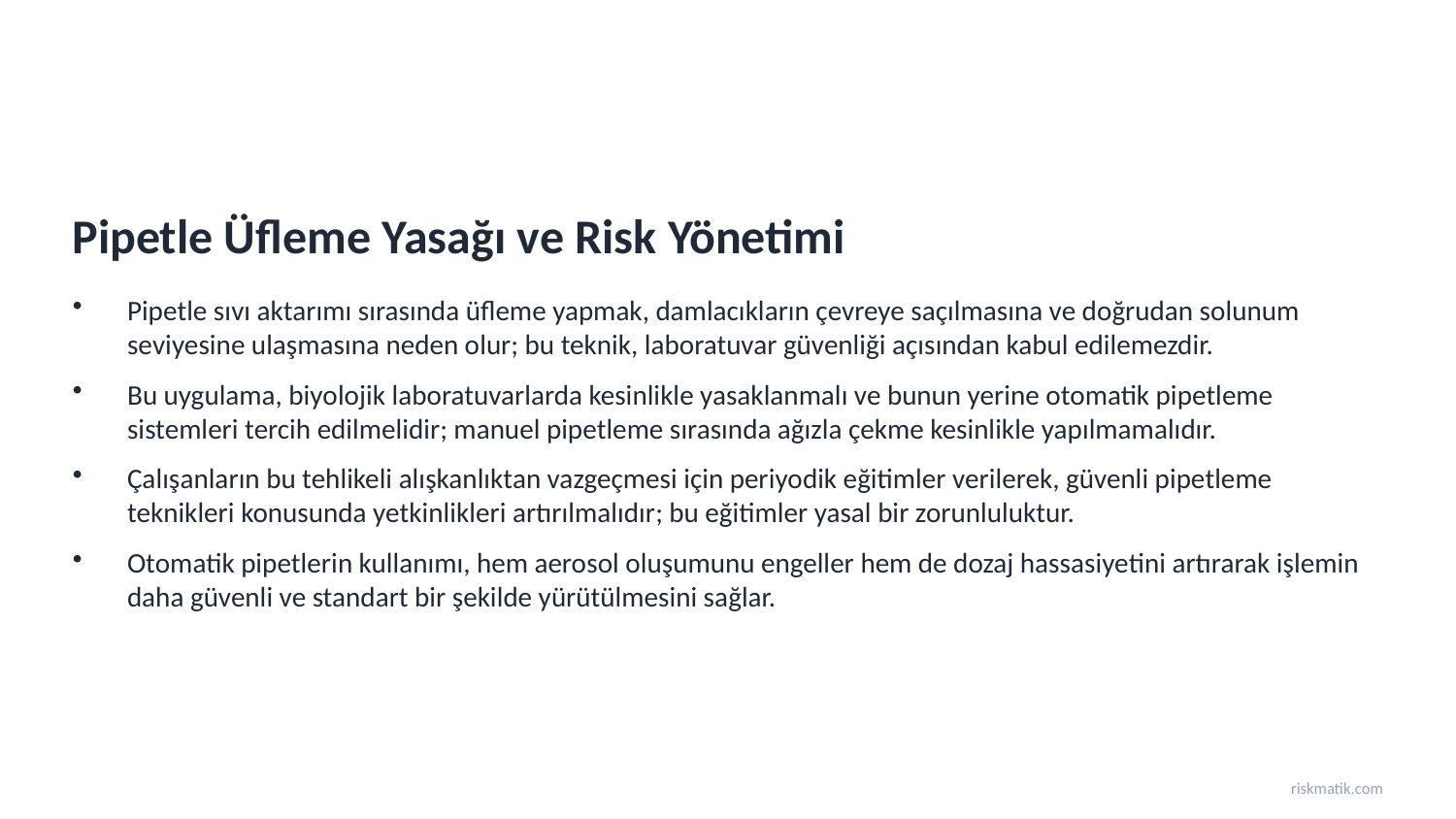

Pipetle Üfleme Yasağı ve Risk Yönetimi
Pipetle sıvı aktarımı sırasında üfleme yapmak, damlacıkların çevreye saçılmasına ve doğrudan solunum seviyesine ulaşmasına neden olur; bu teknik, laboratuvar güvenliği açısından kabul edilemezdir.
Bu uygulama, biyolojik laboratuvarlarda kesinlikle yasaklanmalı ve bunun yerine otomatik pipetleme sistemleri tercih edilmelidir; manuel pipetleme sırasında ağızla çekme kesinlikle yapılmamalıdır.
Çalışanların bu tehlikeli alışkanlıktan vazgeçmesi için periyodik eğitimler verilerek, güvenli pipetleme teknikleri konusunda yetkinlikleri artırılmalıdır; bu eğitimler yasal bir zorunluluktur.
Otomatik pipetlerin kullanımı, hem aerosol oluşumunu engeller hem de dozaj hassasiyetini artırarak işlemin daha güvenli ve standart bir şekilde yürütülmesini sağlar.
riskmatik.com